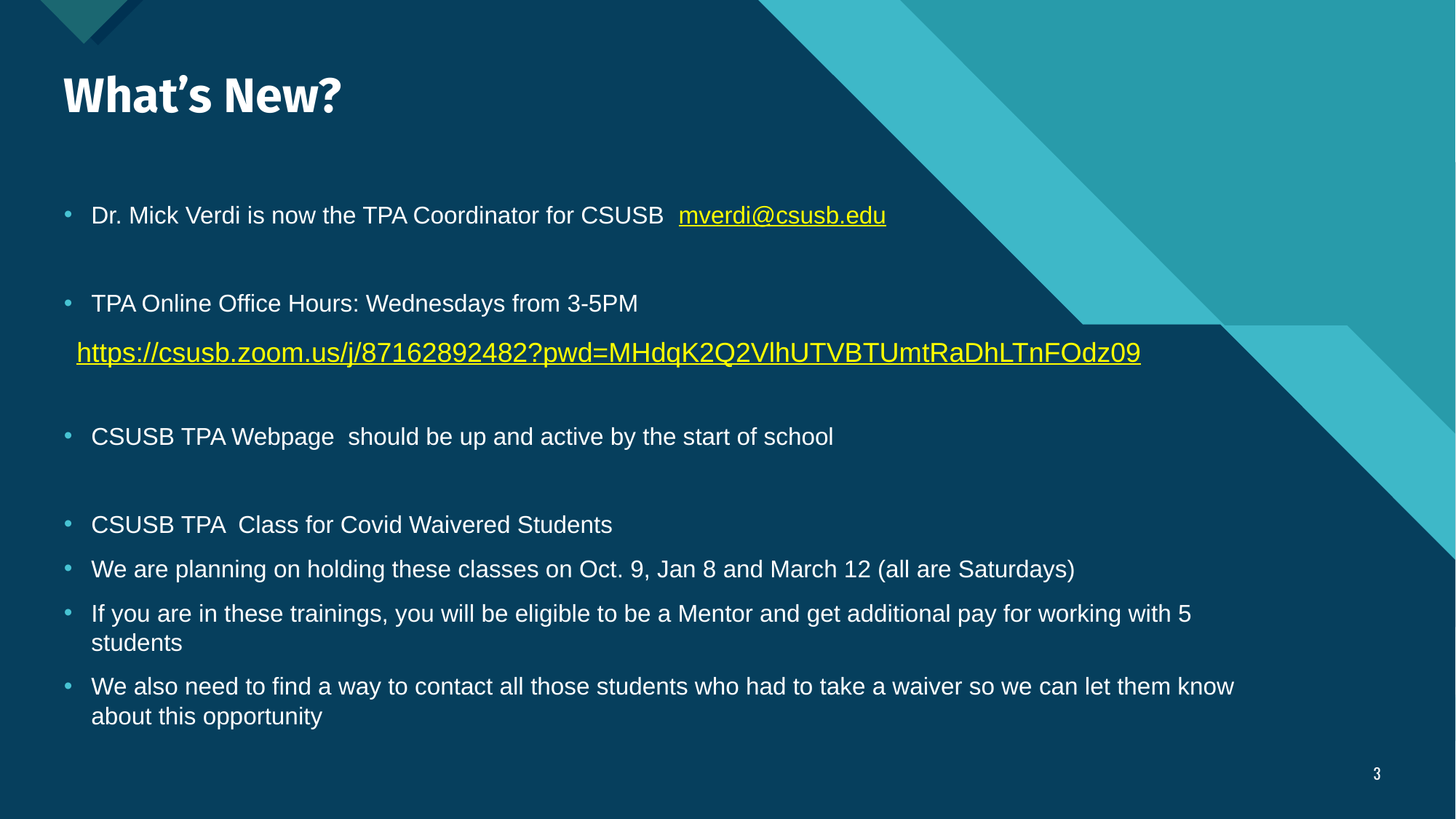

# What’s New?
Dr. Mick Verdi is now the TPA Coordinator for CSUSB  mverdi@csusb.edu

TPA Online Office Hours: Wednesdays from 3-5PM

CSUSB TPA Webpage  should be up and active by the start of school

CSUSB TPA  Class for Covid Waivered Students
We are planning on holding these classes on Oct. 9, Jan 8 and March 12 (all are Saturdays)
If you are in these trainings, you will be eligible to be a Mentor and get additional pay for working with 5 students
We also need to find a way to contact all those students who had to take a waiver so we can let them know about this opportunity

https://csusb.zoom.us/j/87162892482?pwd=MHdqK2Q2VlhUTVBTUmtRaDhLTnFOdz09
3